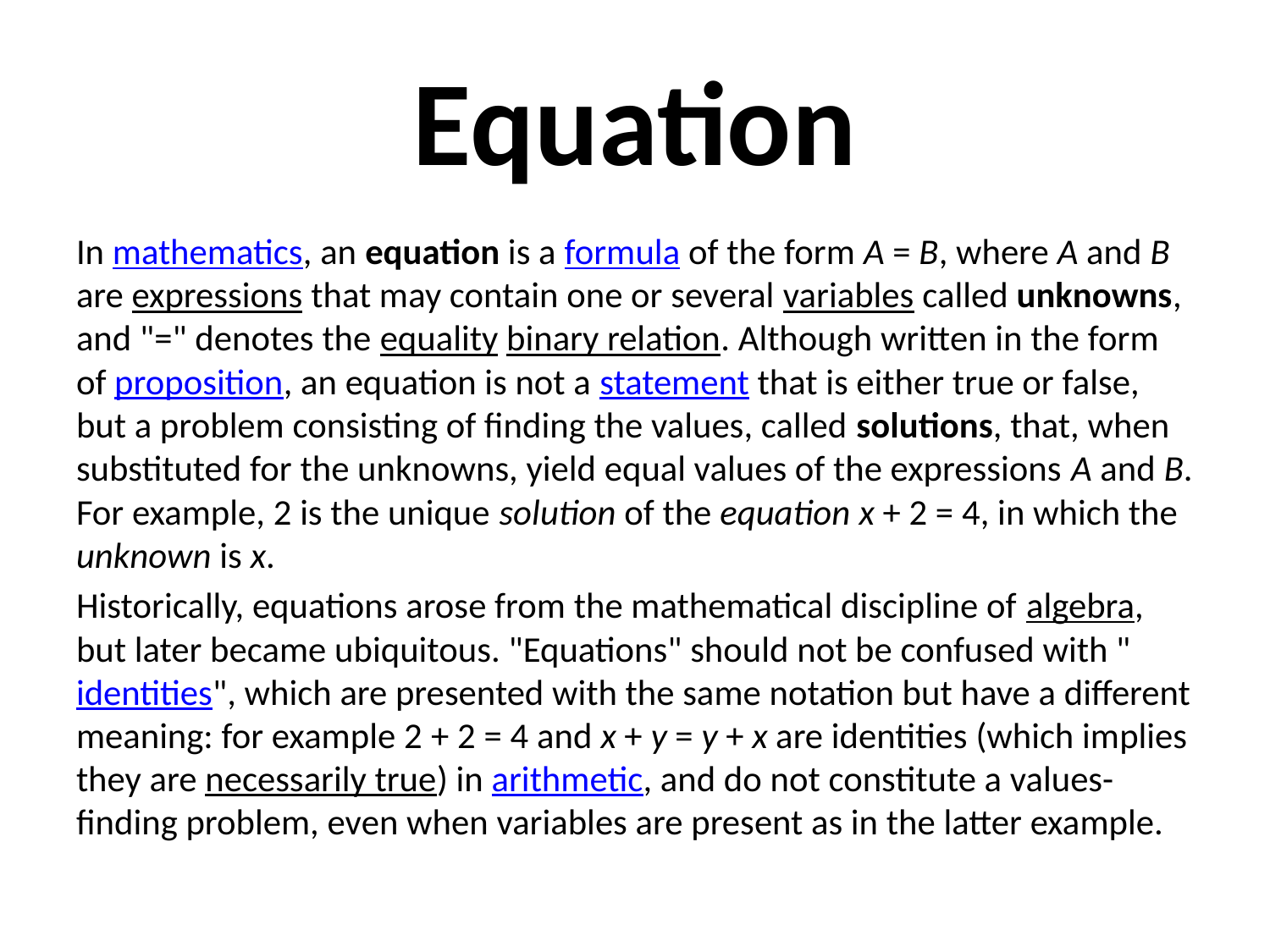

# Equation
In mathematics, an equation is a formula of the form A = B, where A and B are expressions that may contain one or several variables called unknowns, and "=" denotes the equality binary relation. Although written in the form of proposition, an equation is not a statement that is either true or false, but a problem consisting of finding the values, called solutions, that, when substituted for the unknowns, yield equal values of the expressions A and B. For example, 2 is the unique solution of the equation x + 2 = 4, in which the unknown is x.
Historically, equations arose from the mathematical discipline of algebra, but later became ubiquitous. "Equations" should not be confused with "identities", which are presented with the same notation but have a different meaning: for example 2 + 2 = 4 and x + y = y + x are identities (which implies they are necessarily true) in arithmetic, and do not constitute a values-finding problem, even when variables are present as in the latter example.